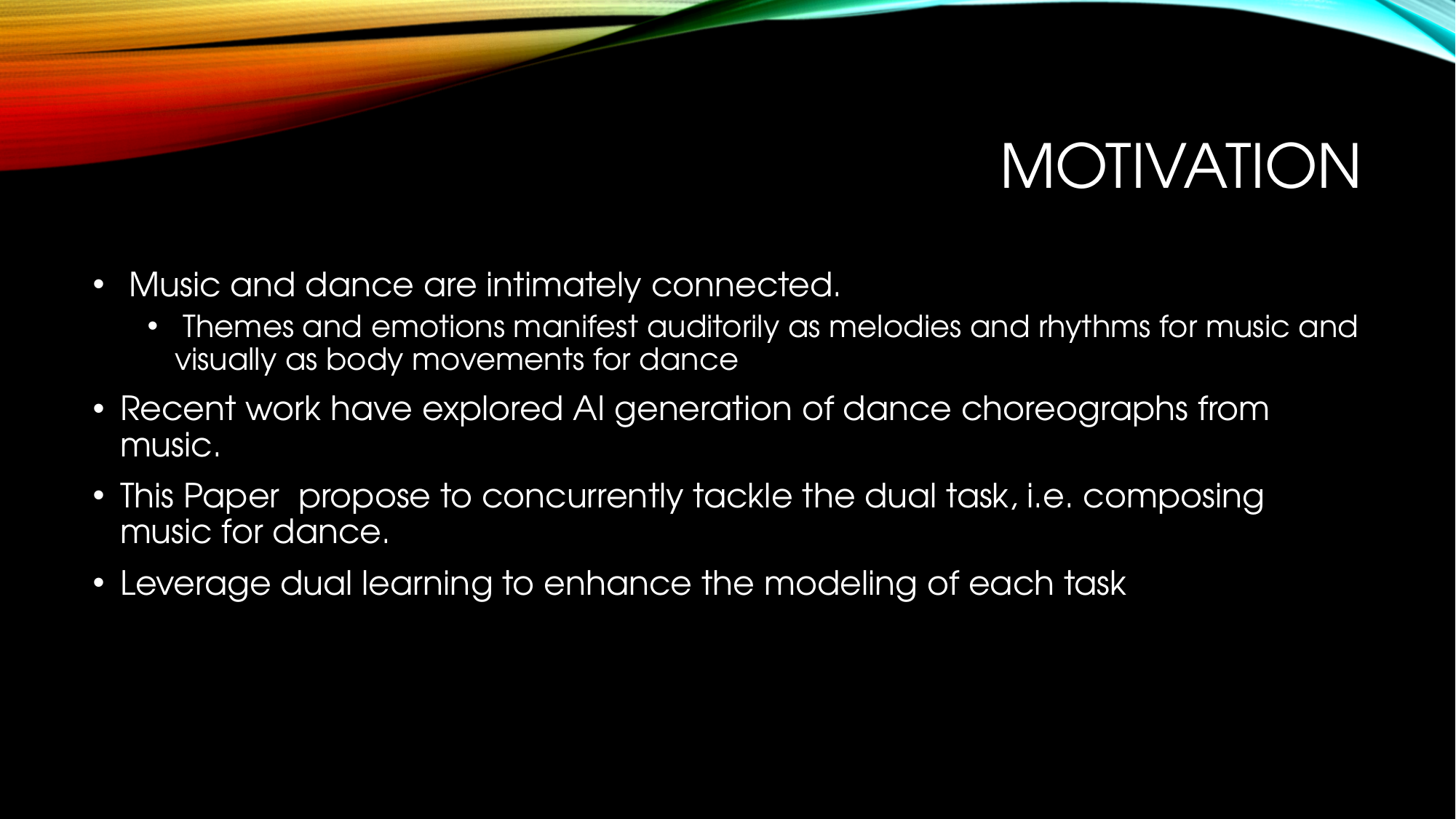

# Motivation
 Music and dance are intimately connected.
 Themes and emotions manifest auditorily as melodies and rhythms for music and visually as body movements for dance
Recent work have explored AI generation of dance choreographs from music.
This Paper  propose to concurrently tackle the dual task, i.e. composing music for dance.
Leverage dual learning to enhance the modeling of each task